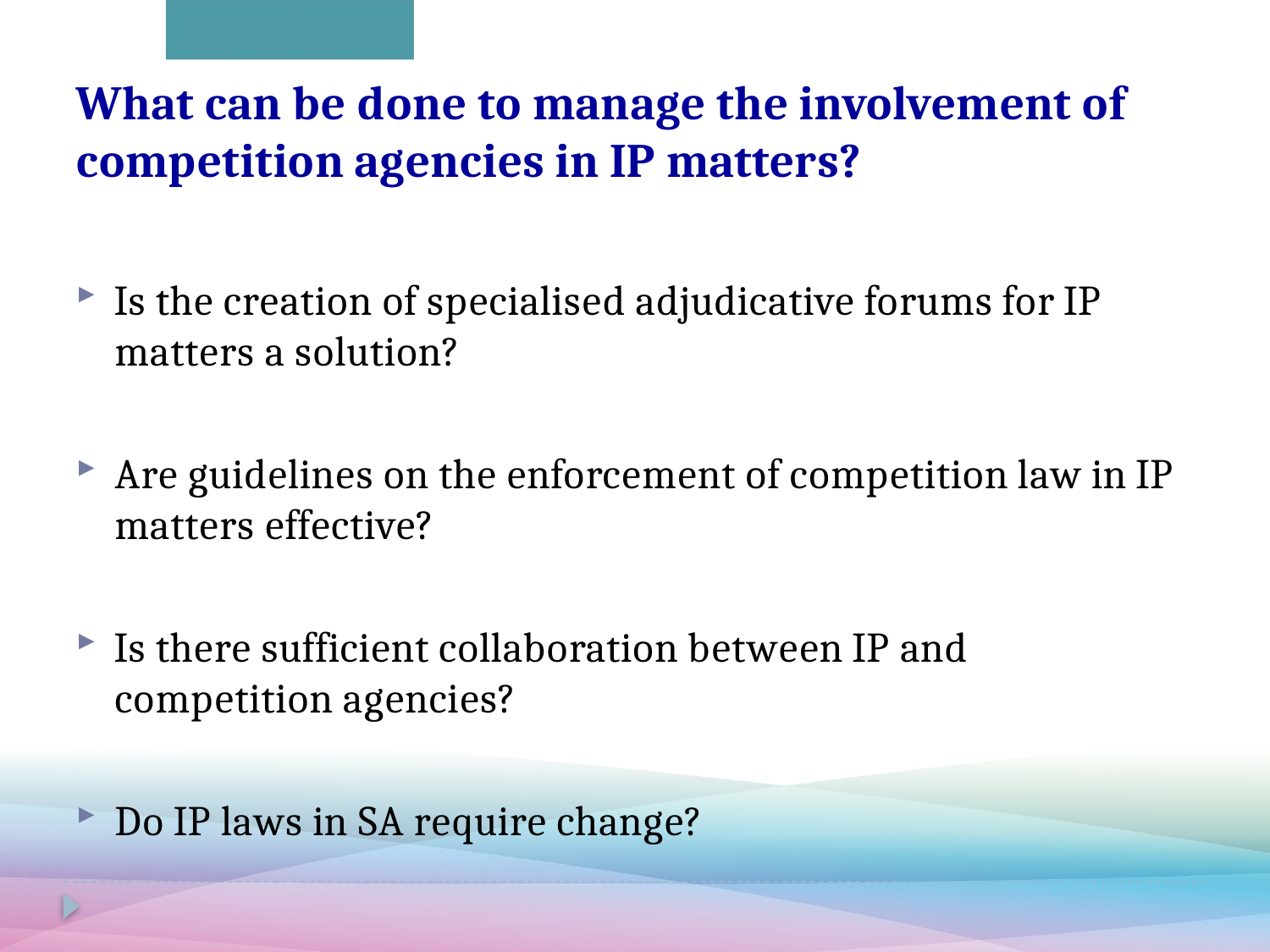

# What can be done to manage the involvement of competition agencies in IP matters?

Is the creation of specialised adjudicative forums for IP matters a solution?

Are guidelines on the enforcement of competition law in IP matters effective?

Is there sufficient collaboration between IP and competition agencies?

Do IP laws in SA require change?